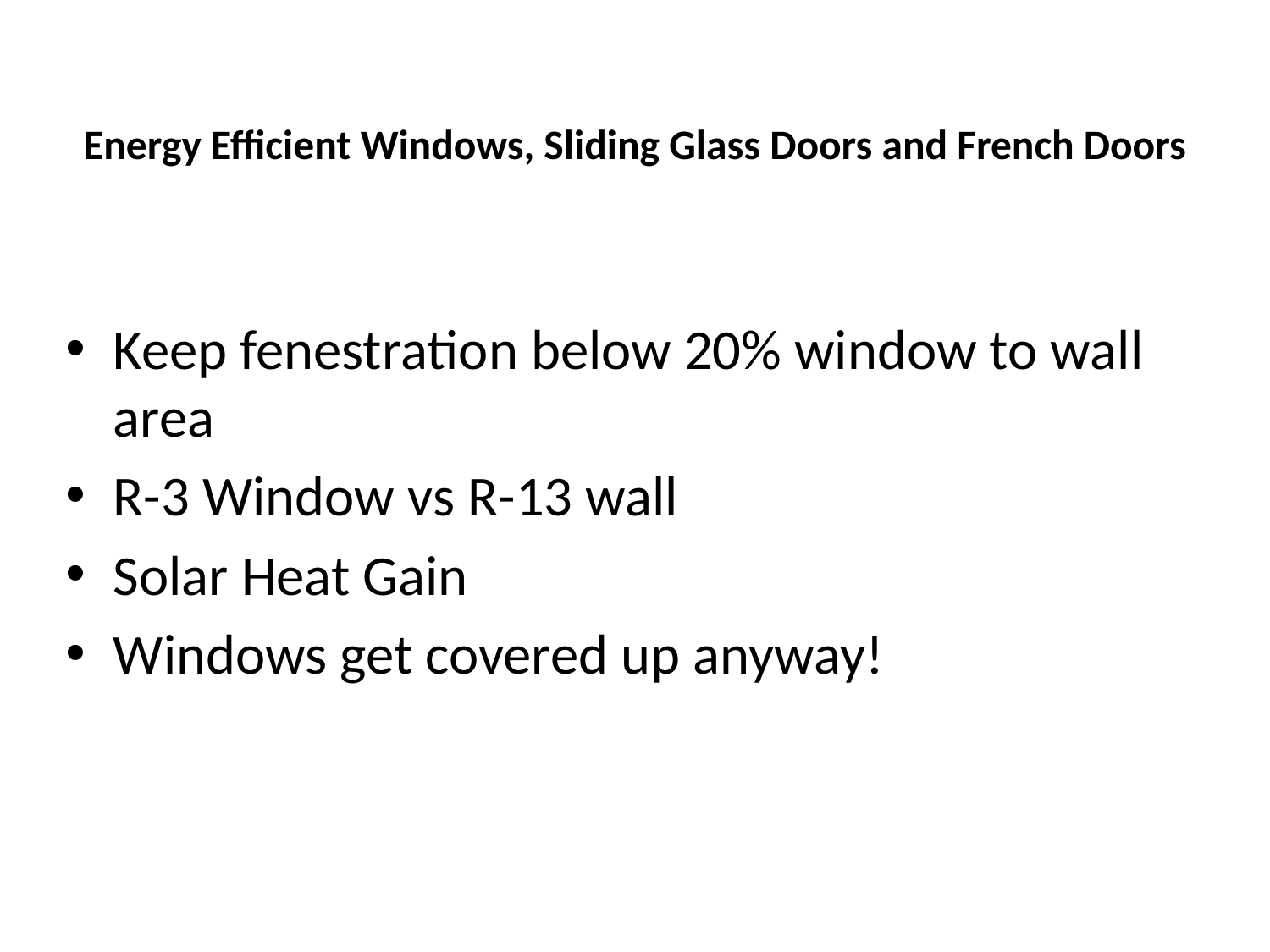

# Energy Efficient Windows, Sliding Glass Doors and French Doors
Keep fenestration below 20% window to wall area
R-3 Window vs R-13 wall
Solar Heat Gain
Windows get covered up anyway!